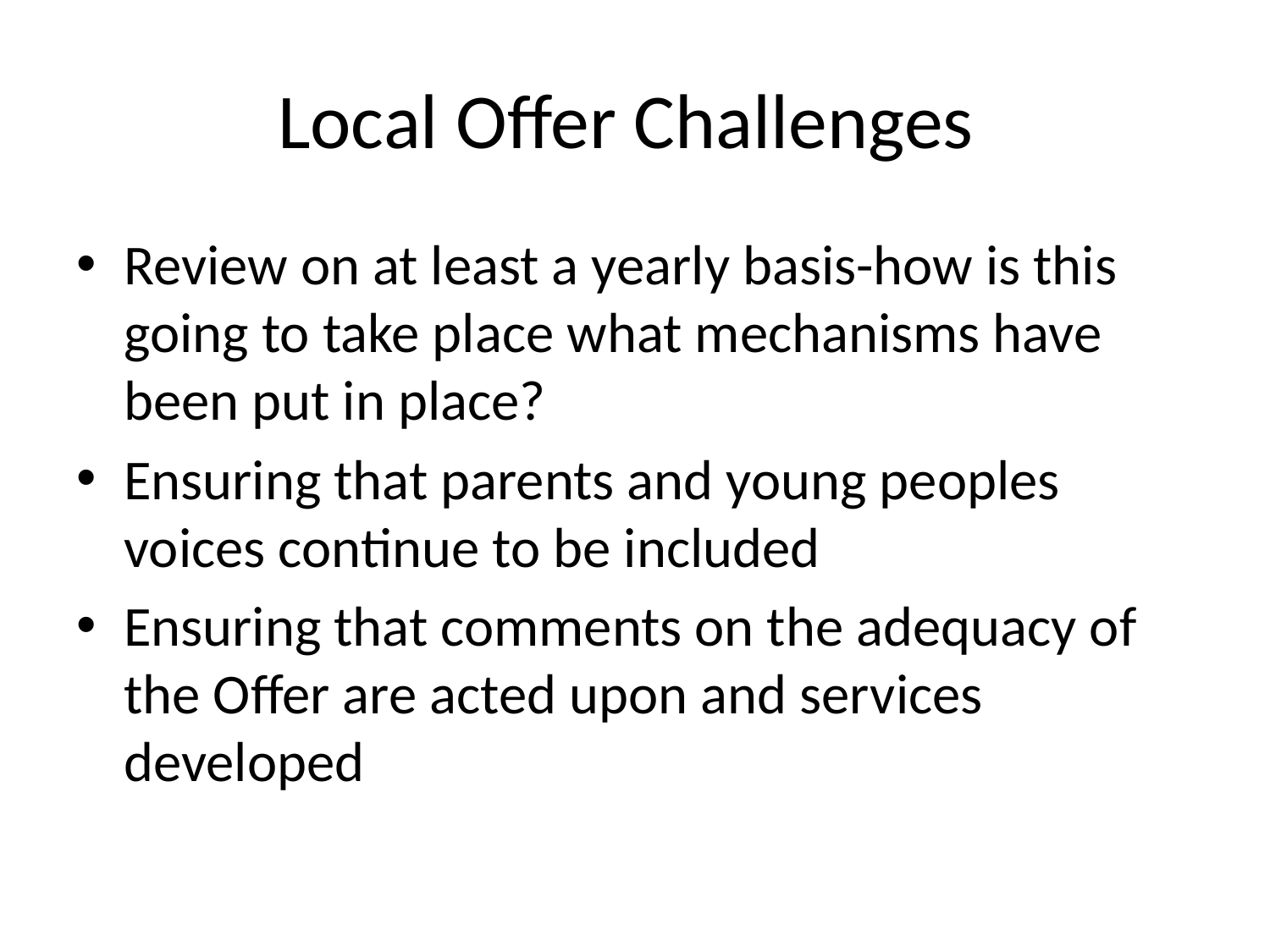

# Local Offer Challenges
Review on at least a yearly basis-how is this going to take place what mechanisms have been put in place?
Ensuring that parents and young peoples voices continue to be included
Ensuring that comments on the adequacy of the Offer are acted upon and services developed